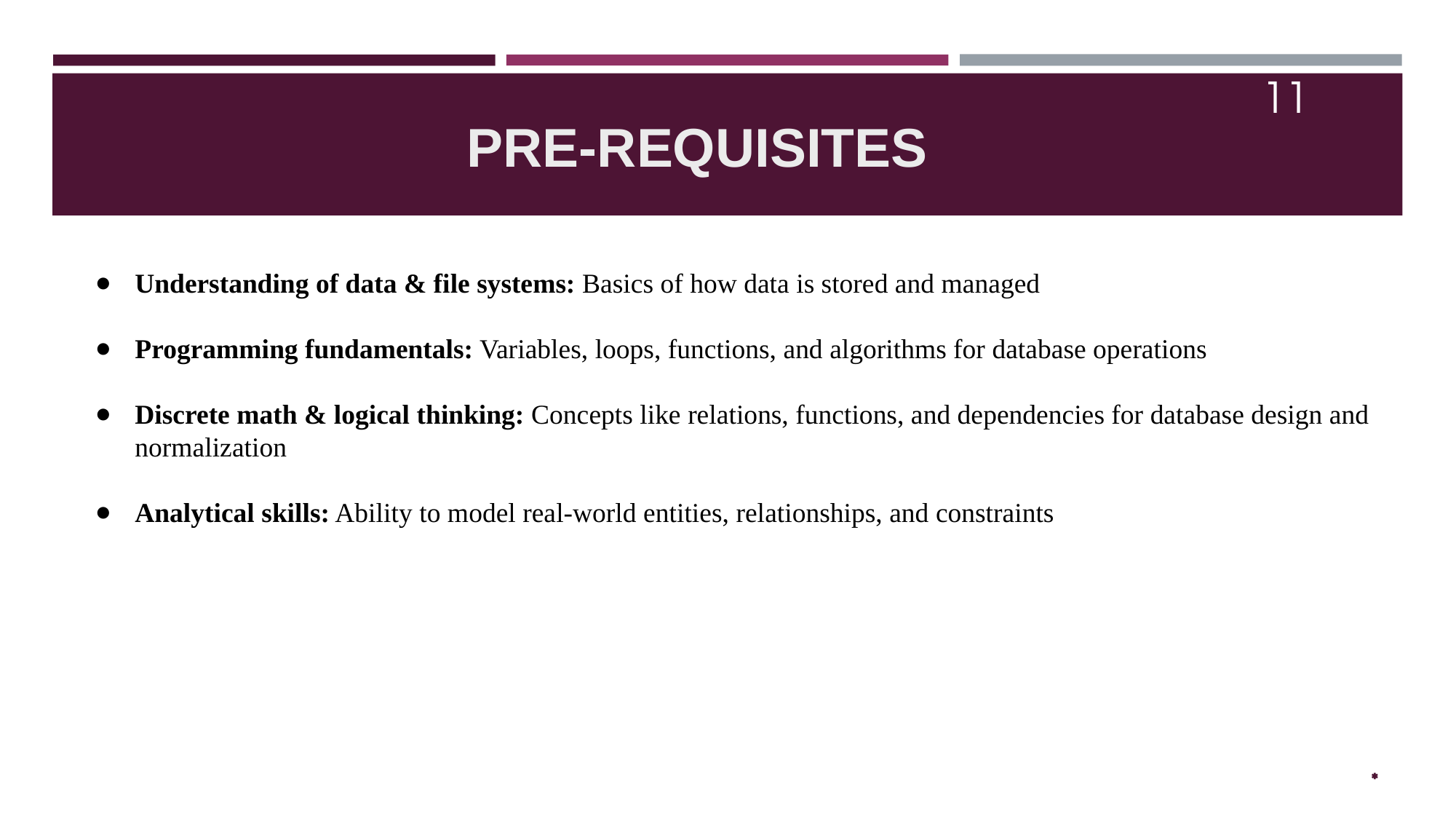

11
# PRE-REQUISITES
Understanding of data & file systems: Basics of how data is stored and managed
Programming fundamentals: Variables, loops, functions, and algorithms for database operations
Discrete math & logical thinking: Concepts like relations, functions, and dependencies for database design and normalization
Analytical skills: Ability to model real-world entities, relationships, and constraints

*